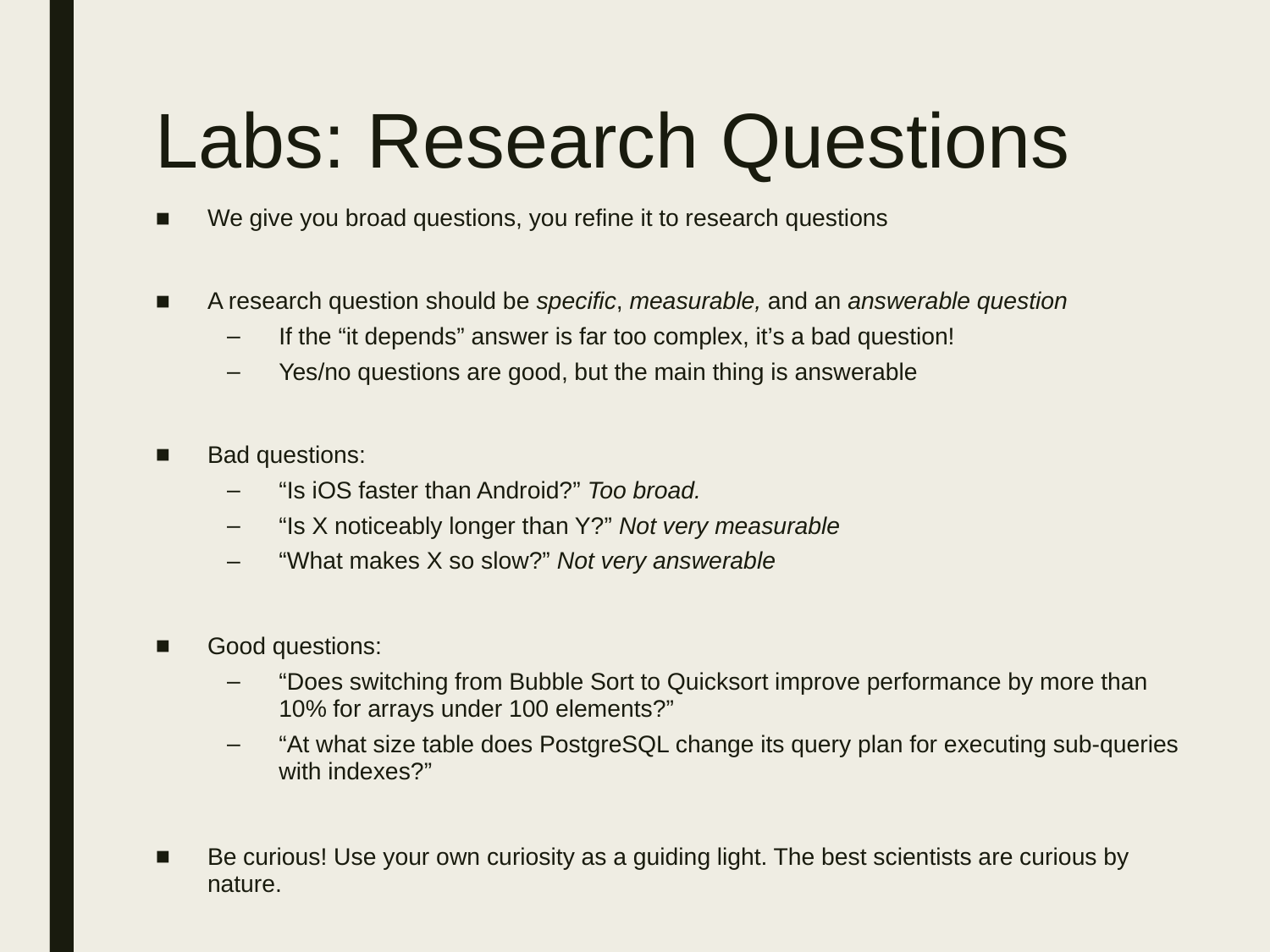

# Labs: Research Questions
We give you broad questions, you refine it to research questions

A research question should be specific, measurable, and an answerable question
If the “it depends” answer is far too complex, it’s a bad question!
Yes/no questions are good, but the main thing is answerable

Bad questions:
“Is iOS faster than Android?” Too broad.
“Is X noticeably longer than Y?” Not very measurable
“What makes X so slow?” Not very answerable

Good questions:
“Does switching from Bubble Sort to Quicksort improve performance by more than 10% for arrays under 100 elements?”
“At what size table does PostgreSQL change its query plan for executing sub-queries with indexes?”

Be curious! Use your own curiosity as a guiding light. The best scientists are curious by nature.